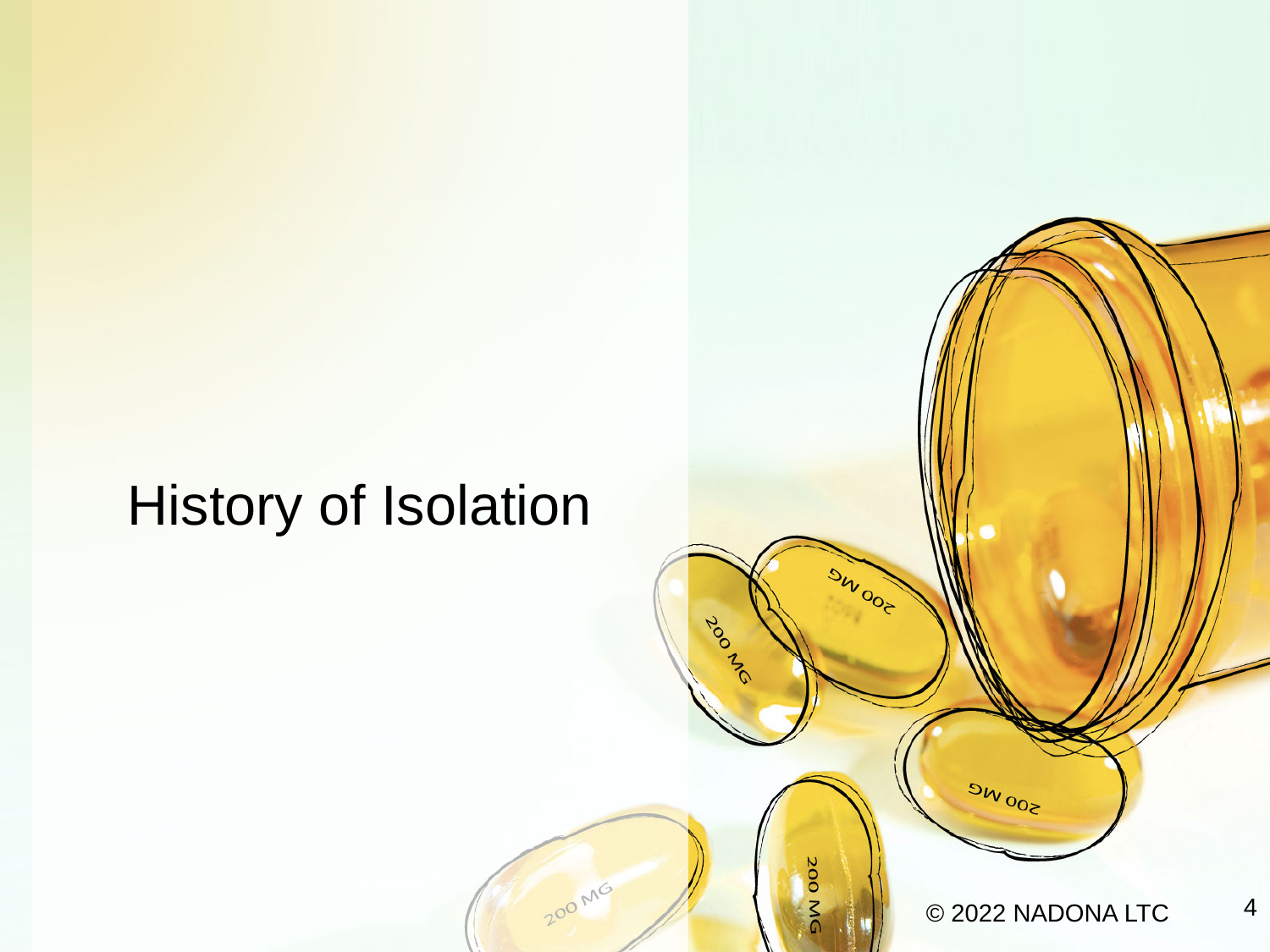

# History of Isolation
4
© 2022 NADONA LTC